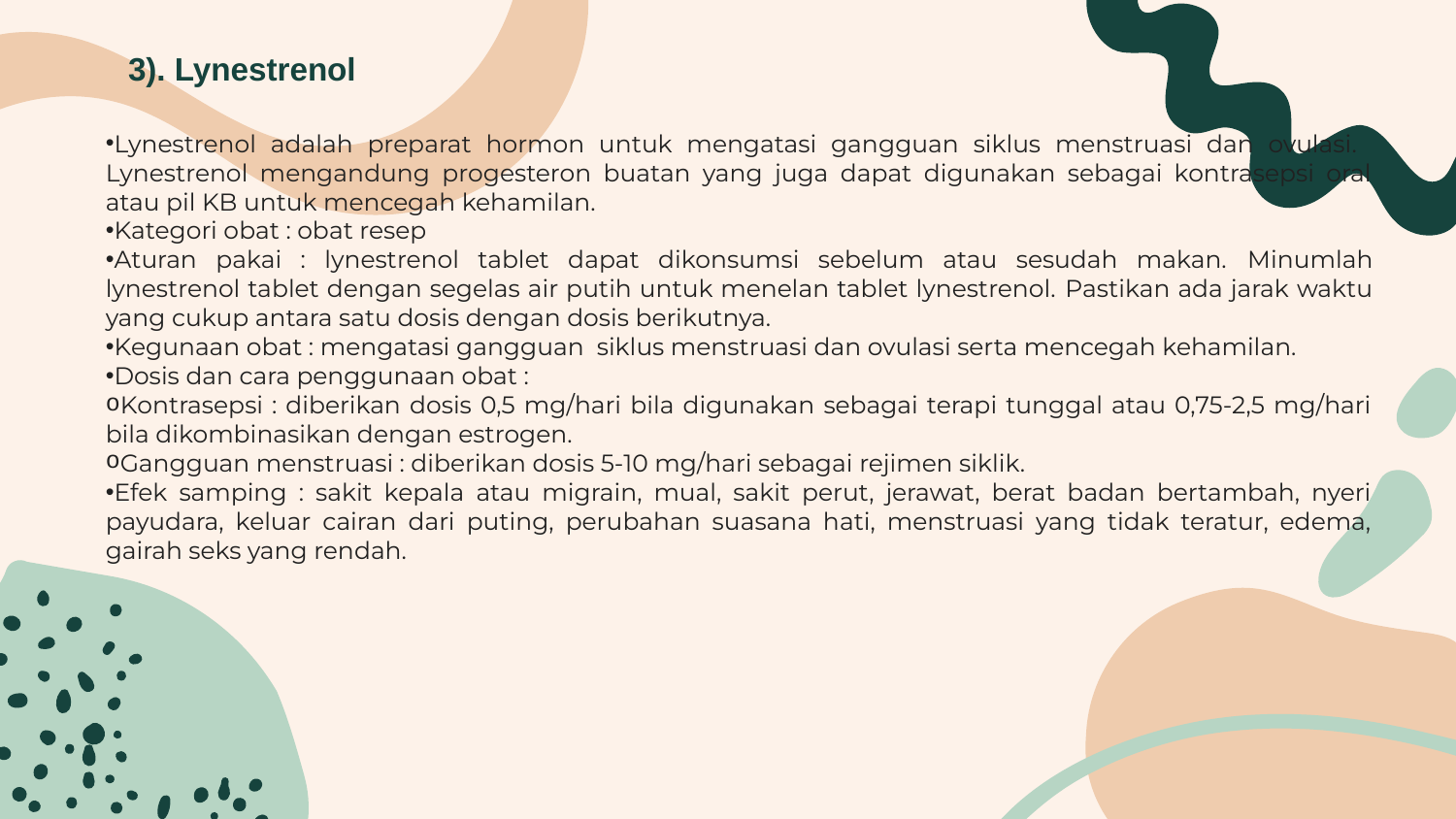

# 3). Lynestrenol
Lynestrenol adalah preparat hormon untuk mengatasi gangguan siklus menstruasi dan ovulasi.  Lynestrenol mengandung progesteron buatan yang juga dapat digunakan sebagai kontrasepsi oral atau pil KB untuk mencegah kehamilan.
Kategori obat : obat resep
Aturan pakai : lynestrenol tablet dapat dikonsumsi sebelum atau sesudah makan. Minumlah lynestrenol tablet dengan segelas air putih untuk menelan tablet lynestrenol. Pastikan ada jarak waktu yang cukup antara satu dosis dengan dosis berikutnya.
Kegunaan obat : mengatasi gangguan  siklus menstruasi dan ovulasi serta mencegah kehamilan.
Dosis dan cara penggunaan obat :
Kontrasepsi : diberikan dosis 0,5 mg/hari bila digunakan sebagai terapi tunggal atau 0,75-2,5 mg/hari bila dikombinasikan dengan estrogen.
Gangguan menstruasi : diberikan dosis 5-10 mg/hari sebagai rejimen siklik.
Efek samping : sakit kepala atau migrain, mual, sakit perut, jerawat, berat badan bertambah, nyeri payudara, keluar cairan dari puting, perubahan suasana hati, menstruasi yang tidak teratur, edema, gairah seks yang rendah.